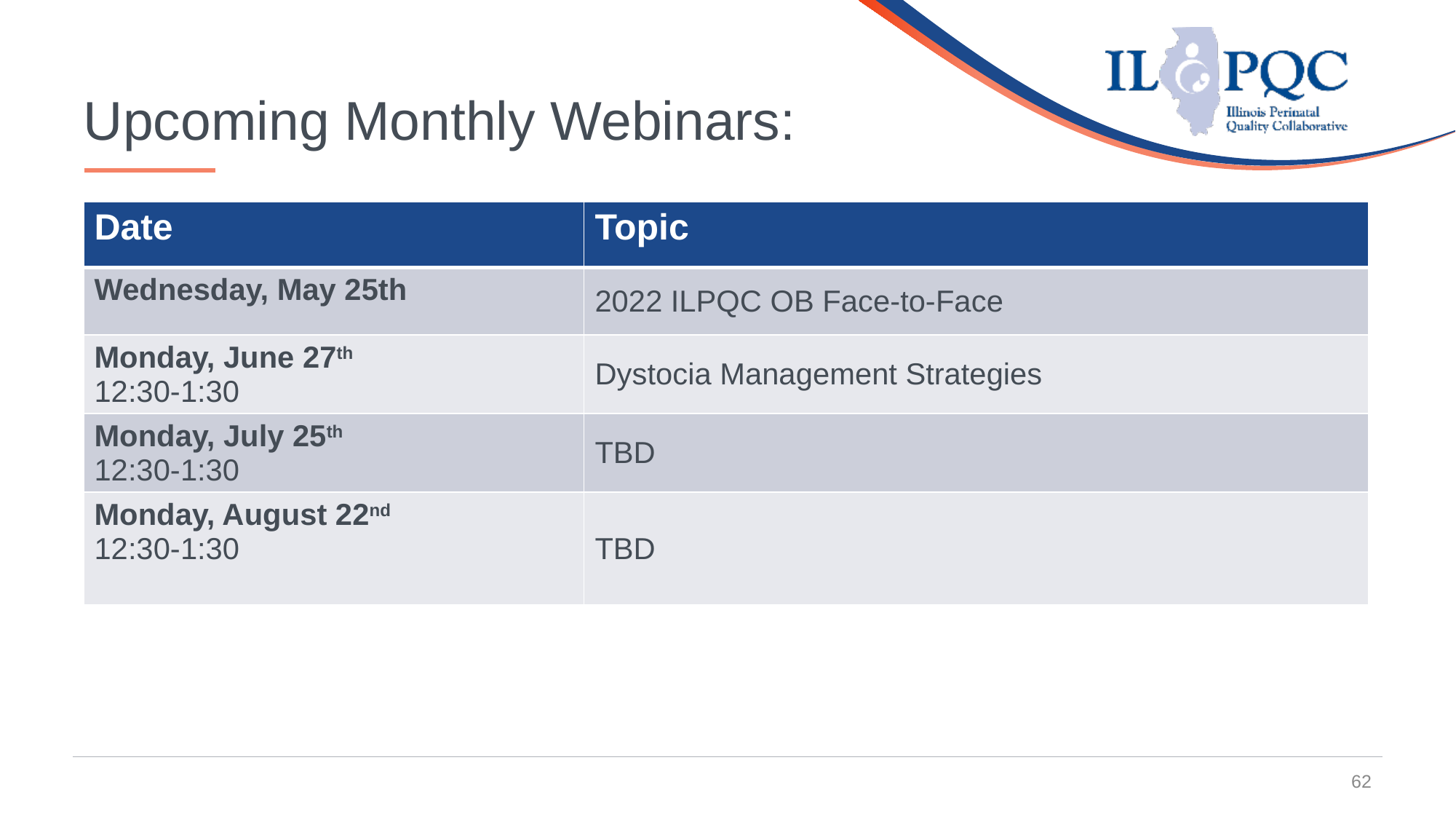

62
# Upcoming Monthly Webinars:
| Date | Topic |
| --- | --- |
| Wednesday, May 25th | 2022 ILPQC OB Face-to-Face |
| Monday, June 27th 12:30-1:30 | Dystocia Management Strategies |
| Monday, July 25th 12:30-1:30 | TBD |
| Monday, August 22nd 12:30-1:30 | TBD |